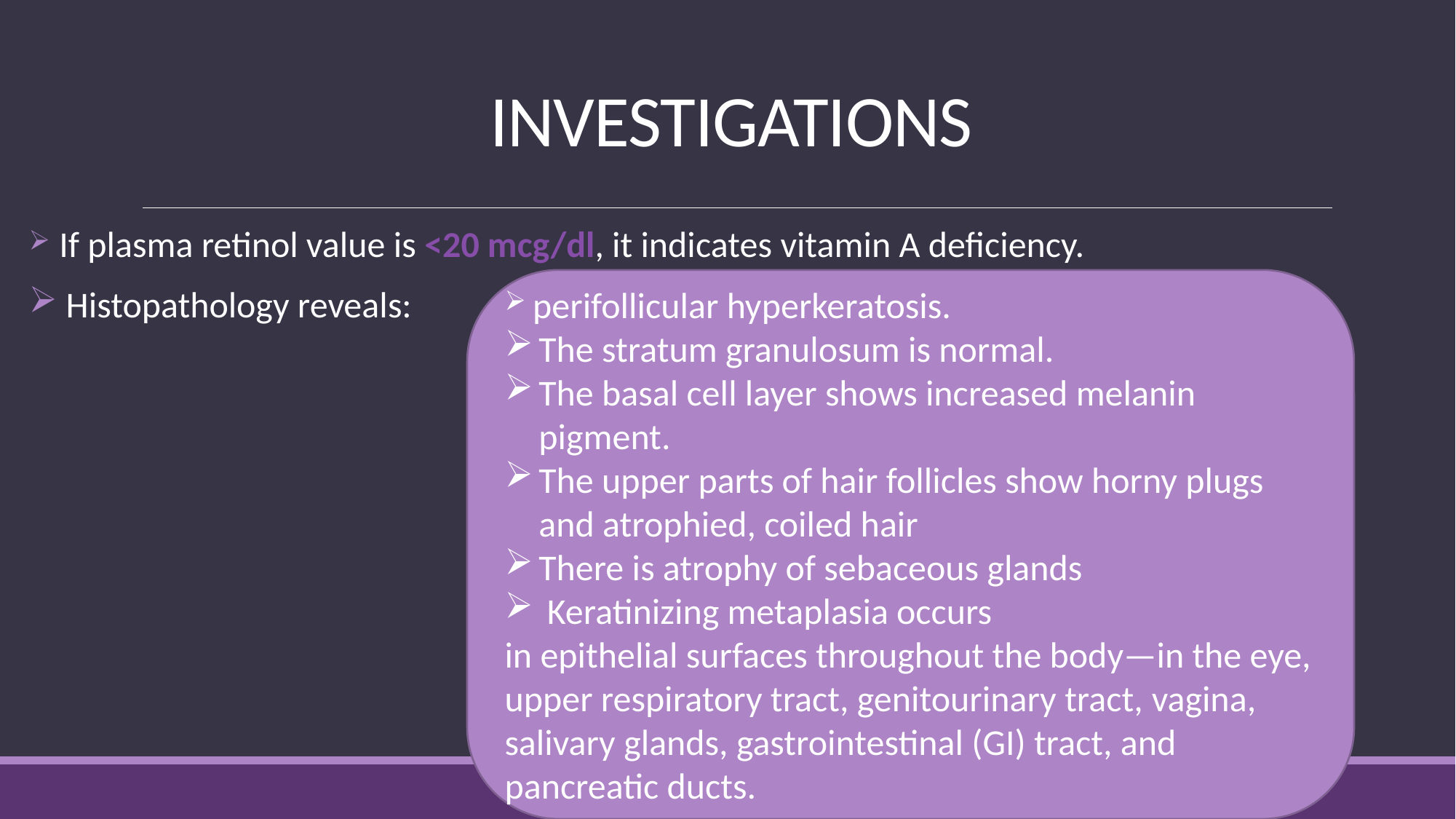

# INVESTIGATIONS
 If plasma retinol value is <20 mcg/dl, it indicates vitamin A deficiency.
 Histopathology reveals:
 perifollicular hyperkeratosis.
The stratum granulosum is normal.
The basal cell layer shows increased melanin pigment.
The upper parts of hair follicles show horny plugs and atrophied, coiled hair
There is atrophy of sebaceous glands
 Keratinizing metaplasia occurs
in epithelial surfaces throughout the body—in the eye, upper respiratory tract, genitourinary tract, vagina, salivary glands, gastrointestinal (GI) tract, and pancreatic ducts.